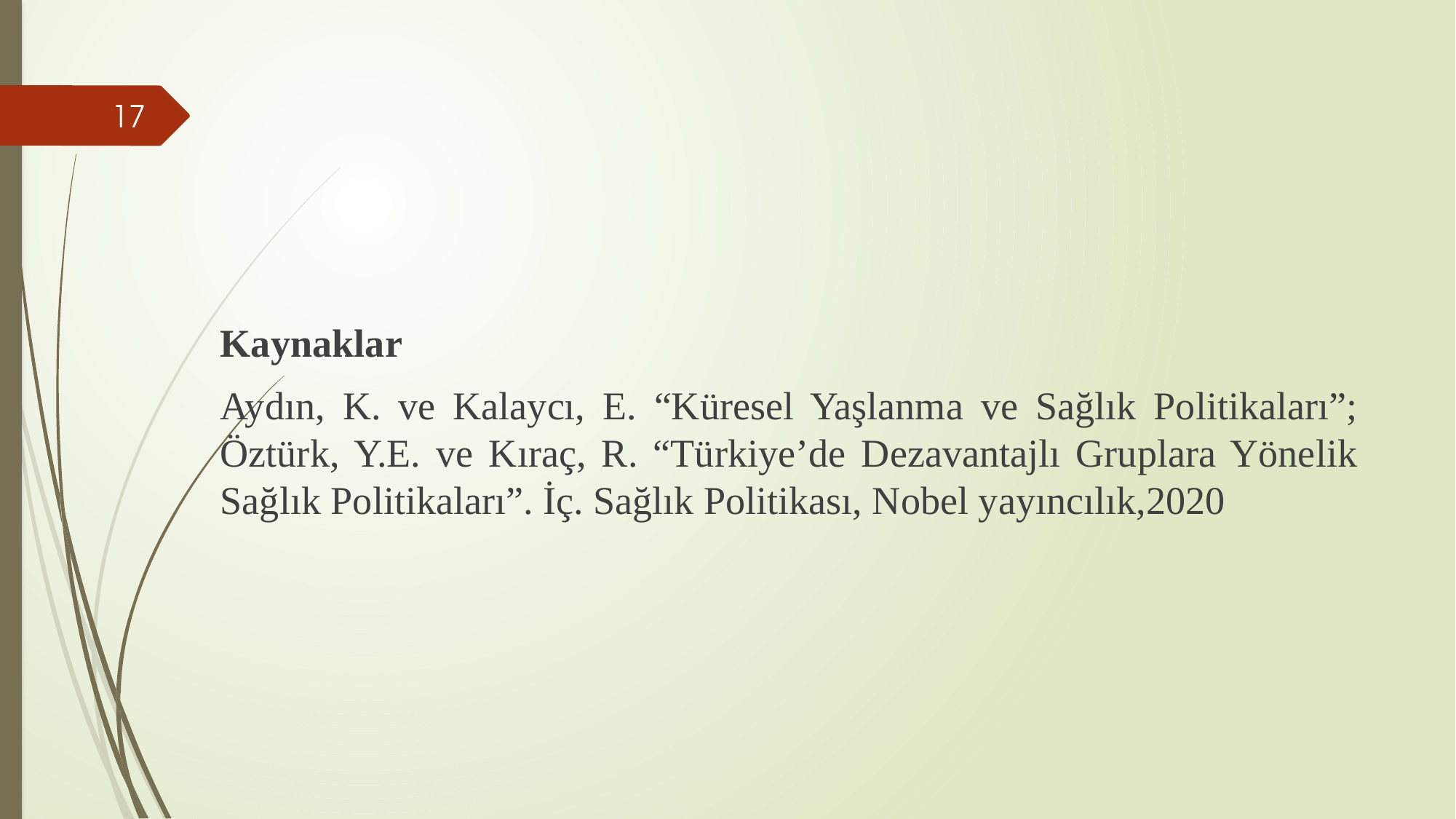

#
Kaynaklar
Aydın, K. ve Kalaycı, E. “Küresel Yaşlanma ve Sağlık Politikaları”; Öztürk, Y.E. ve Kıraç, R. “Türkiye’de Dezavantajlı Gruplara Yönelik Sağlık Politikaları”. İç. Sağlık Politikası, Nobel yayıncılık,2020
17